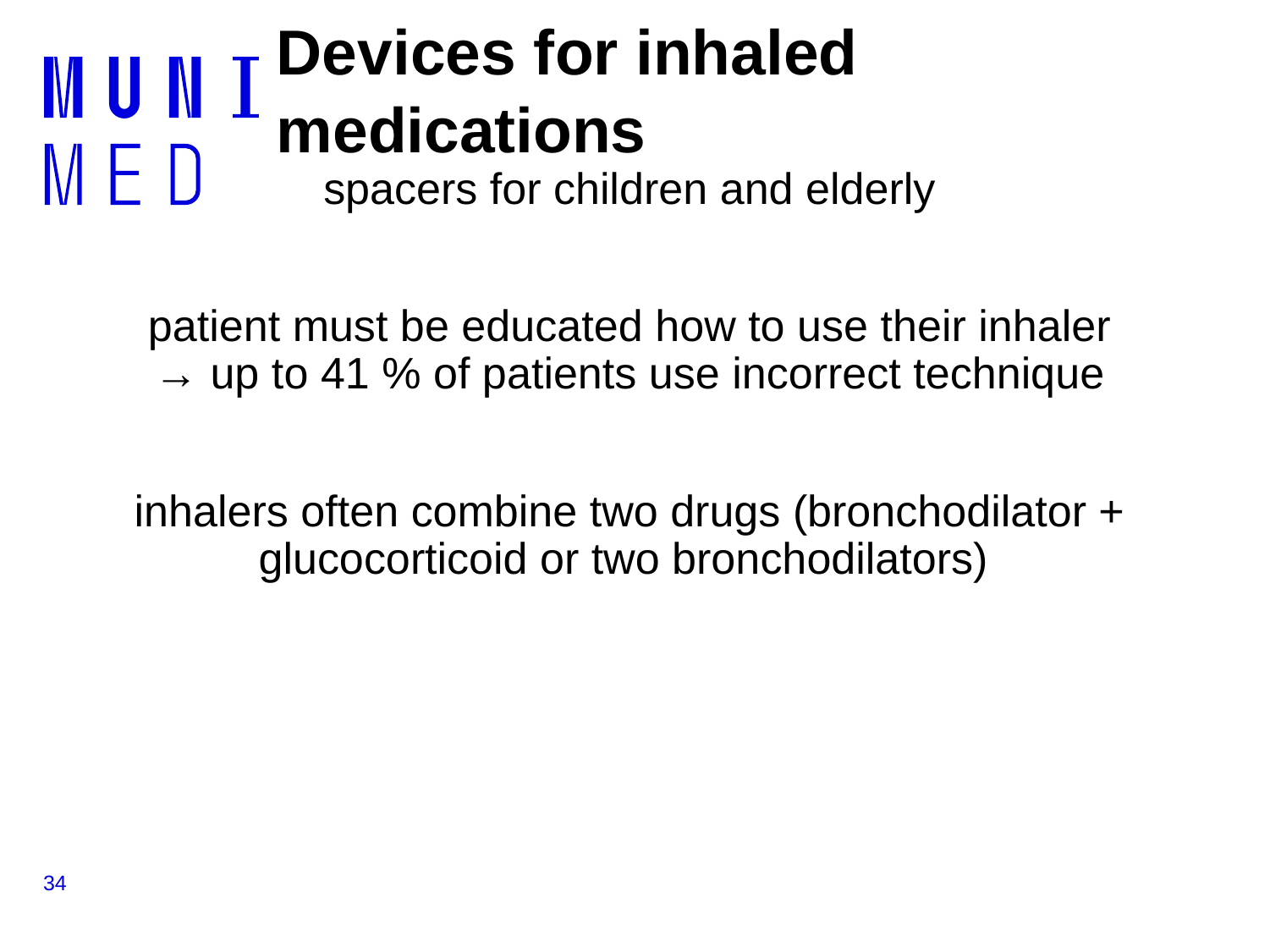

Devices for inhaled medications
spacers for children and elderly

patient must be educated how to use their inhaler
→ up to 41 % of patients use incorrect technique

inhalers often combine two drugs (bronchodilator + glucocorticoid or two bronchodilators)
34